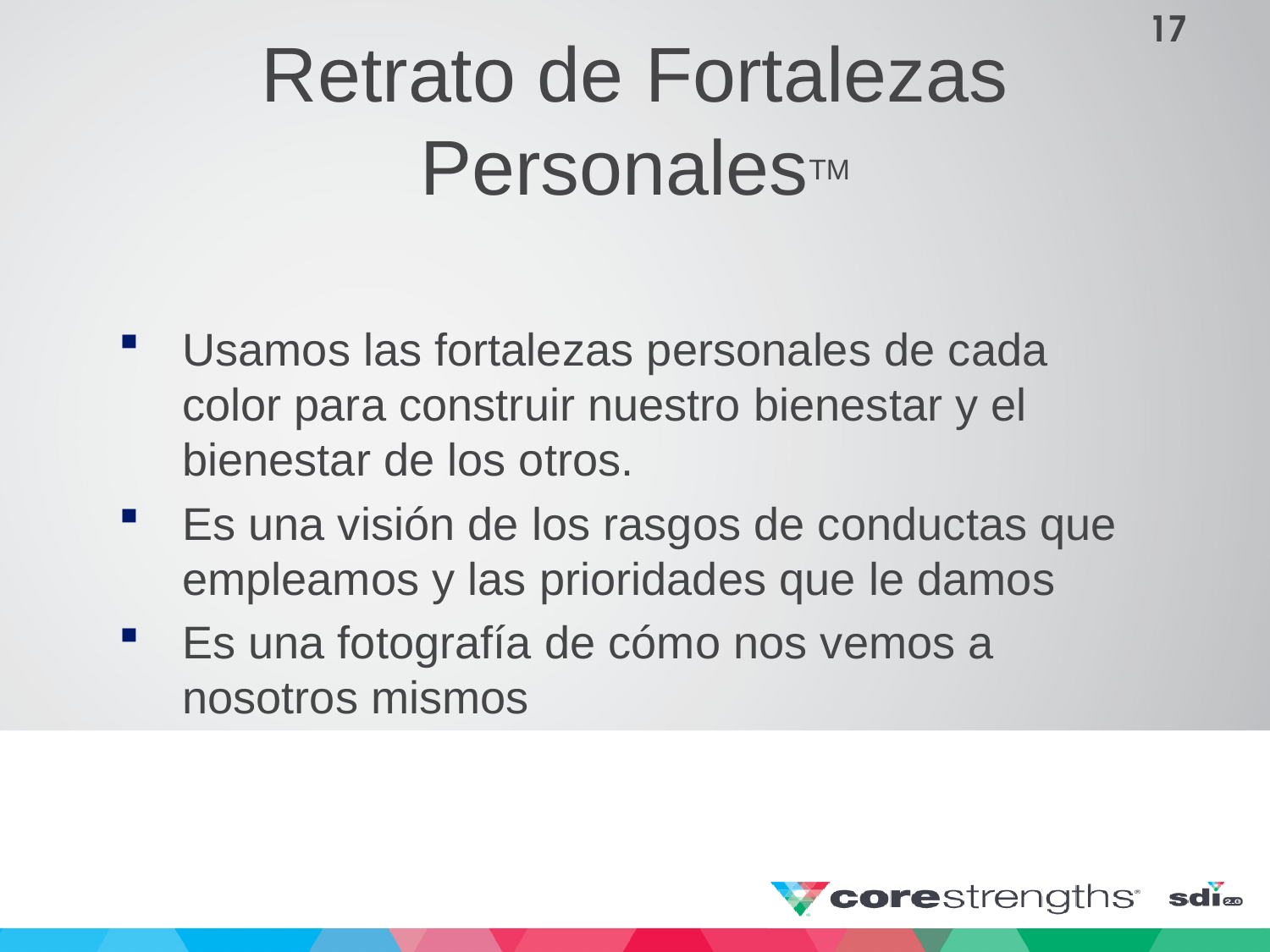

# Retrato de Fortalezas PersonalesTM

Usamos las fortalezas personales de cada color para construir nuestro bienestar y el bienestar de los otros.
Es una visión de los rasgos de conductas que empleamos y las prioridades que le damos
Es una fotografía de cómo nos vemos a nosotros mismos